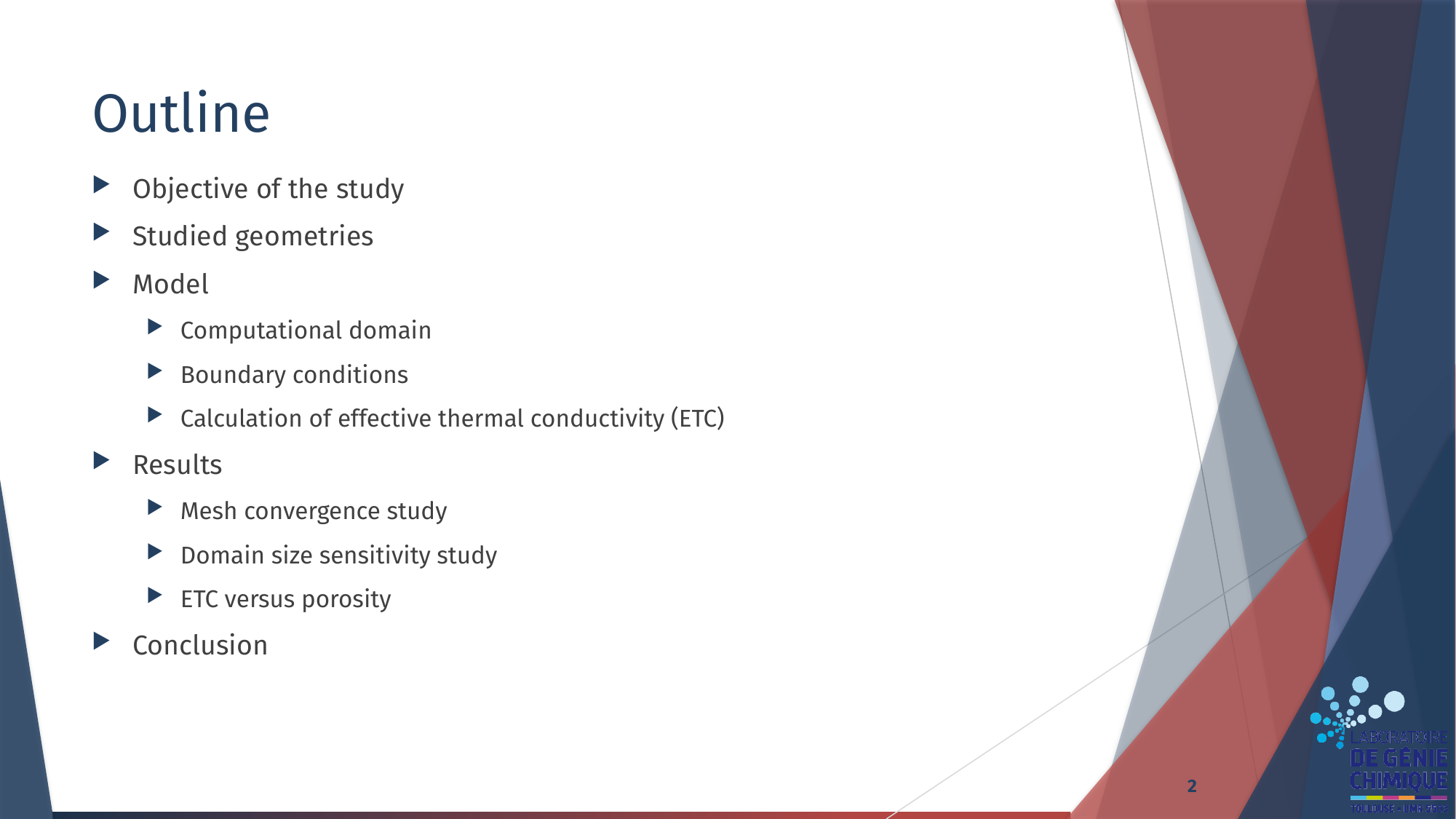

# Outline
Objective of the study
Studied geometries
Model
Computational domain
Boundary conditions
Calculation of effective thermal conductivity (ETC)
Results
Mesh convergence study
Domain size sensitivity study
ETC versus porosity
Conclusion

2